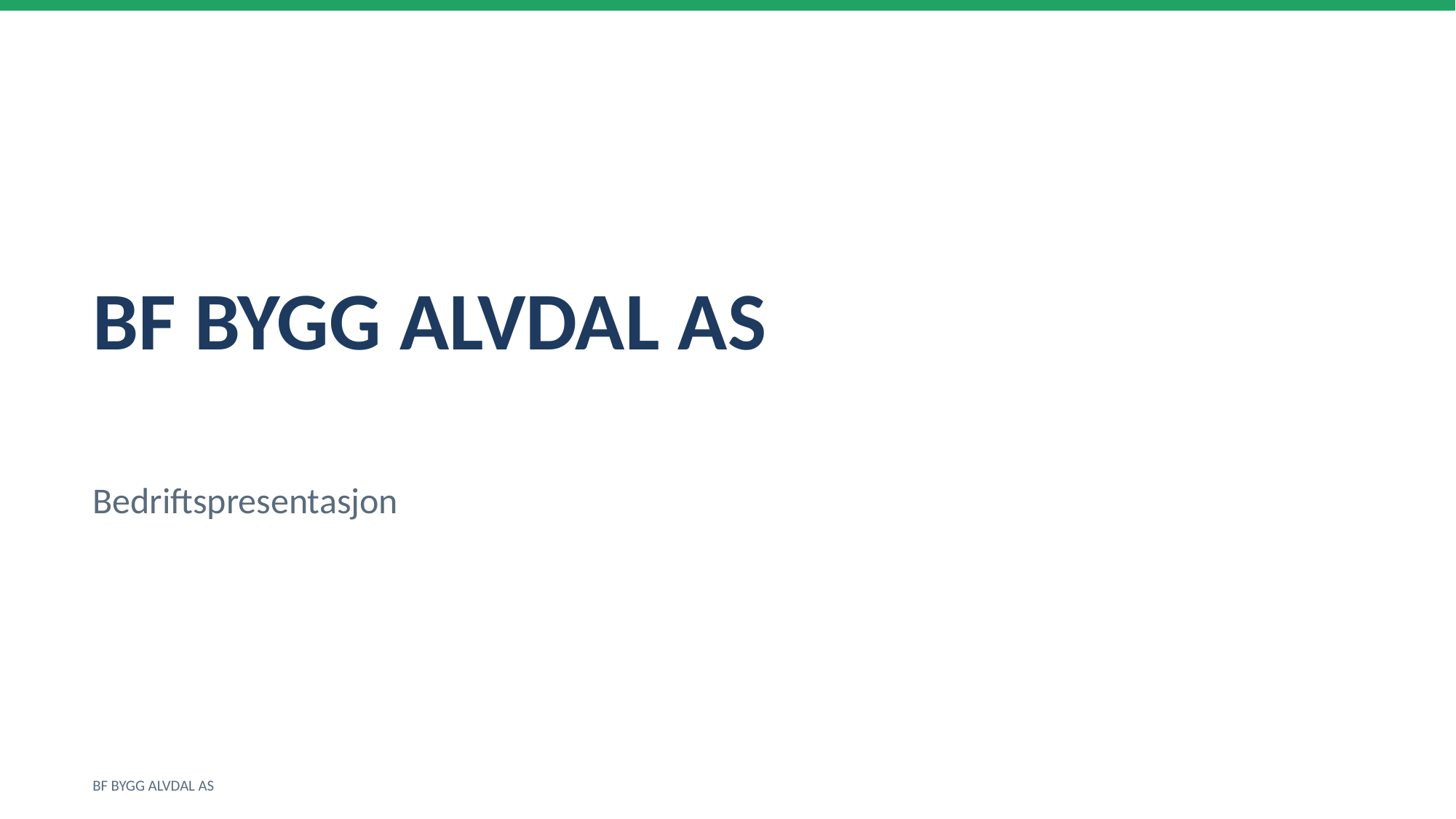

BF BYGG ALVDAL AS
Bedriftspresentasjon
BF BYGG ALVDAL AS